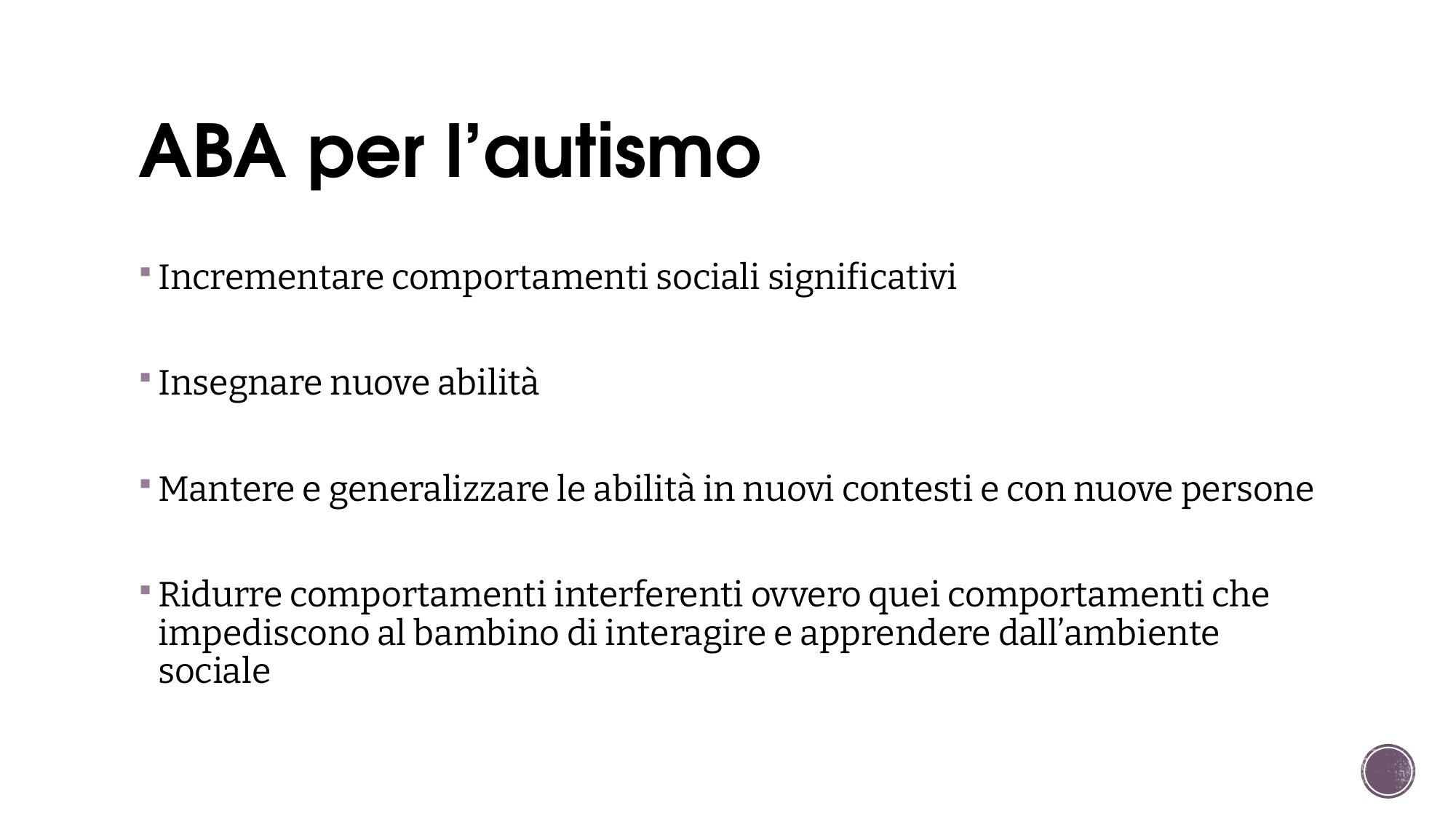

# ABA per l’autismo
Incrementare comportamenti sociali significativi

Insegnare nuove abilità

Mantere e generalizzare le abilità in nuovi contesti e con nuove persone

Ridurre comportamenti interferenti ovvero quei comportamenti che impediscono al bambino di interagire e apprendere dall’ambiente sociale